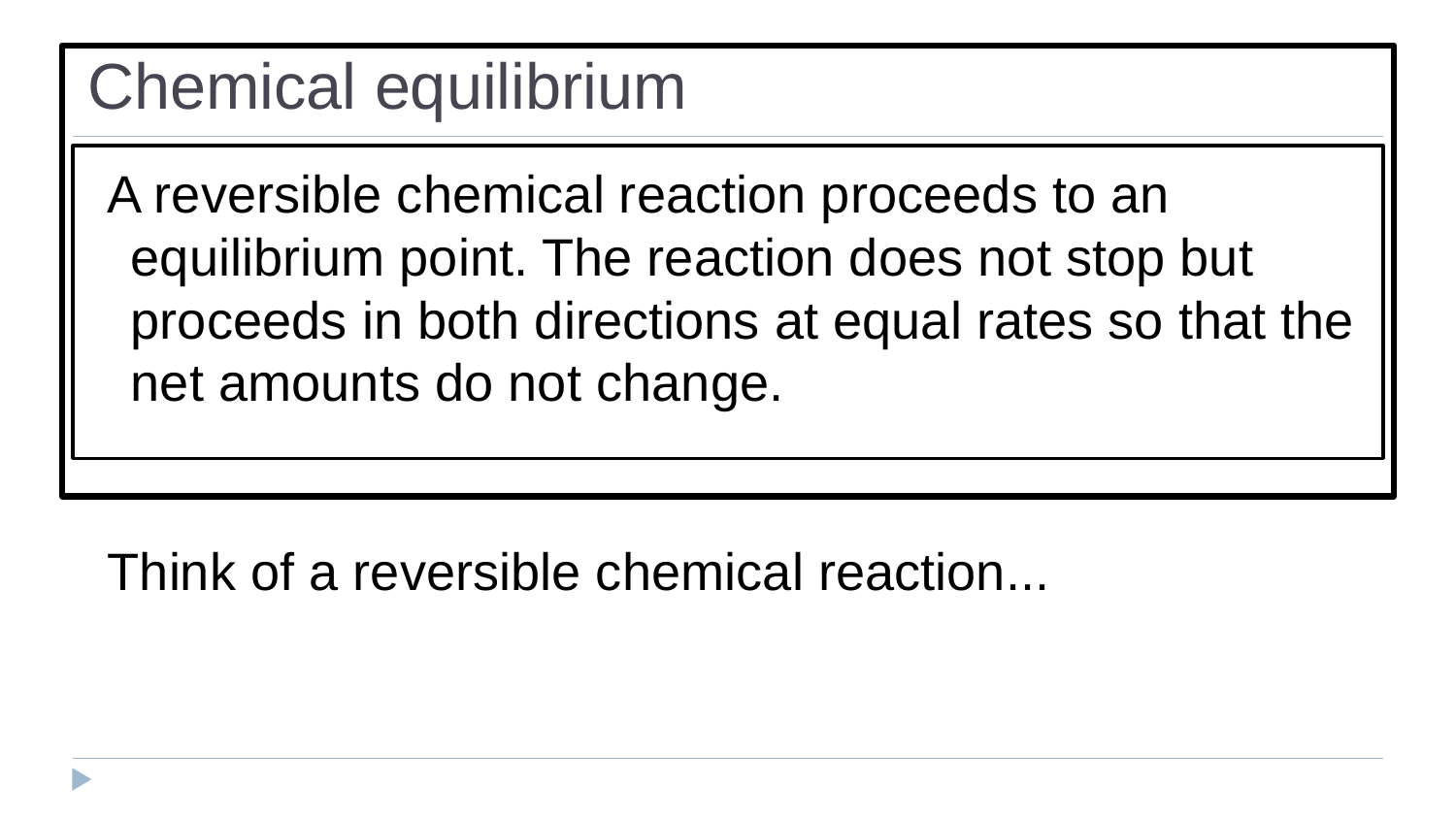

# Chemical equilibrium

A reversible chemical reaction proceeds to an equilibrium point. The reaction does not stop but proceeds in both directions at equal rates so that the net amounts do not change.

Think of a reversible chemical reaction...